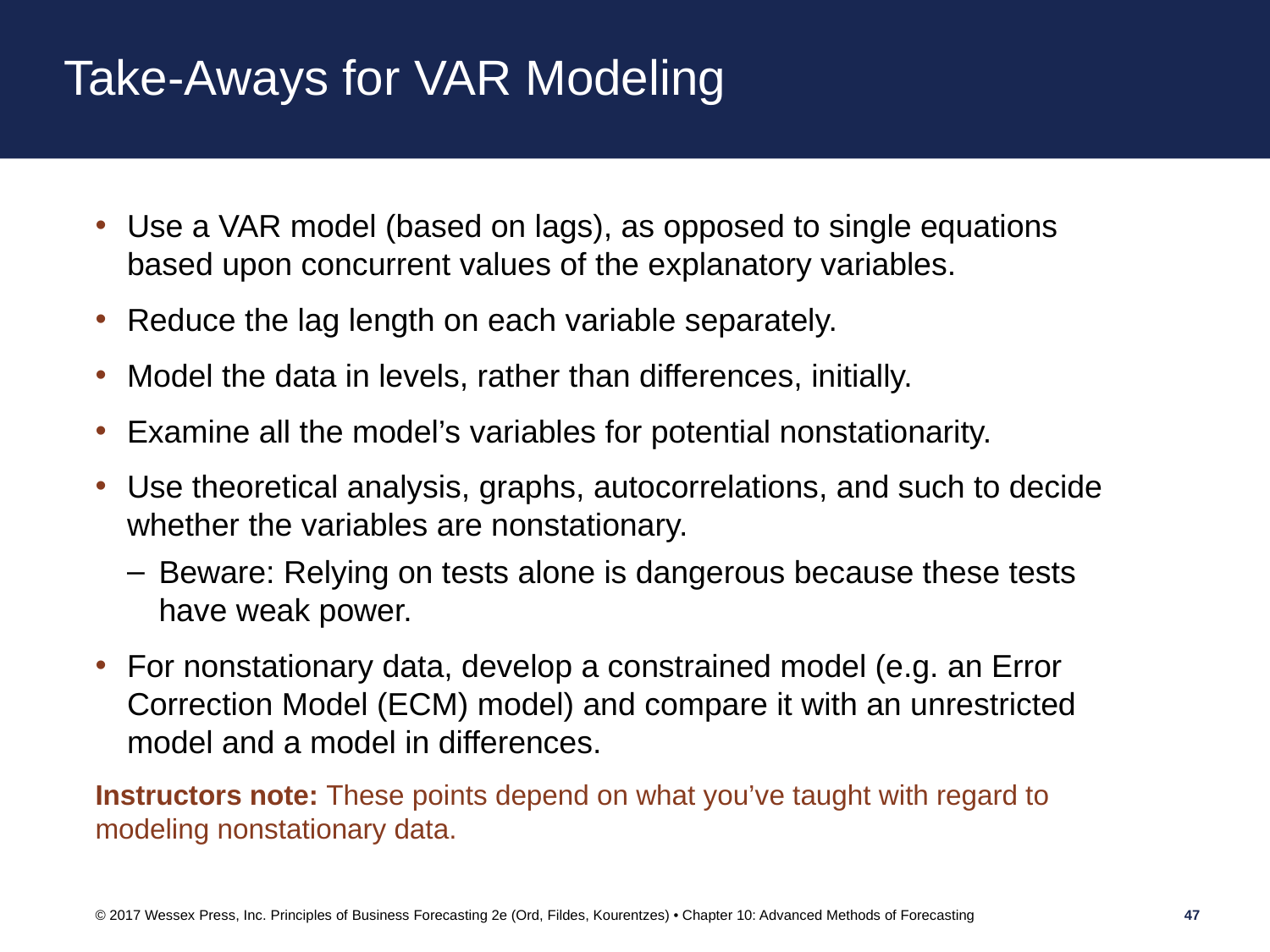

# Take-Aways for VAR Modeling
Use a VAR model (based on lags), as opposed to single equations based upon concurrent values of the explanatory variables.
Reduce the lag length on each variable separately.
Model the data in levels, rather than differences, initially.
Examine all the model’s variables for potential nonstationarity.
Use theoretical analysis, graphs, autocorrelations, and such to decide whether the variables are nonstationary.
Beware: Relying on tests alone is dangerous because these tests have weak power.
For nonstationary data, develop a constrained model (e.g. an Error Correction Model (ECM) model) and compare it with an unrestricted model and a model in differences.
Instructors note: These points depend on what you’ve taught with regard to modeling nonstationary data.
© 2017 Wessex Press, Inc. Principles of Business Forecasting 2e (Ord, Fildes, Kourentzes) • Chapter 10: Advanced Methods of Forecasting
47